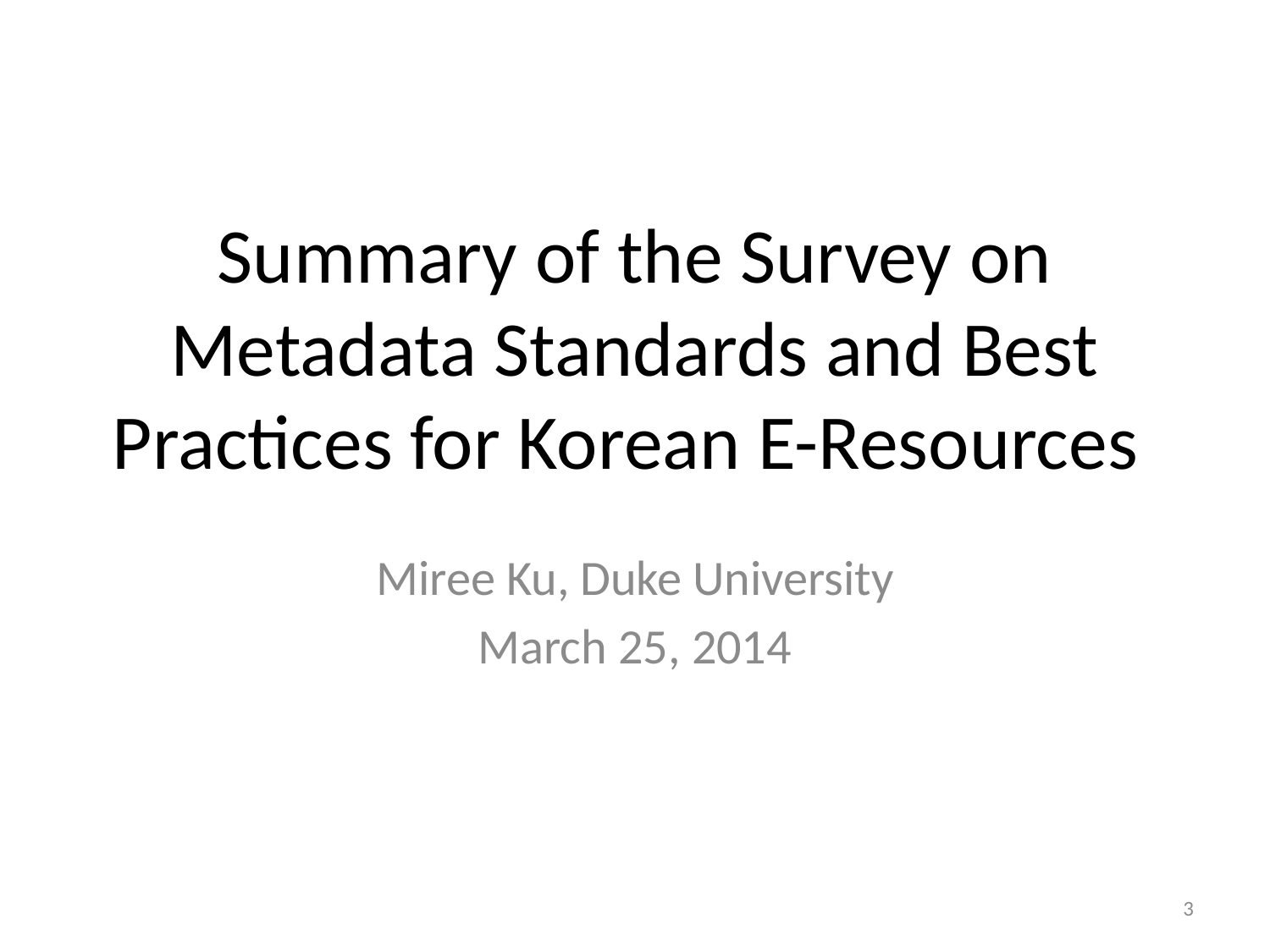

# Summary of the Survey on Metadata Standards and Best Practices for Korean E-Resources
Miree Ku, Duke University
March 25, 2014
3